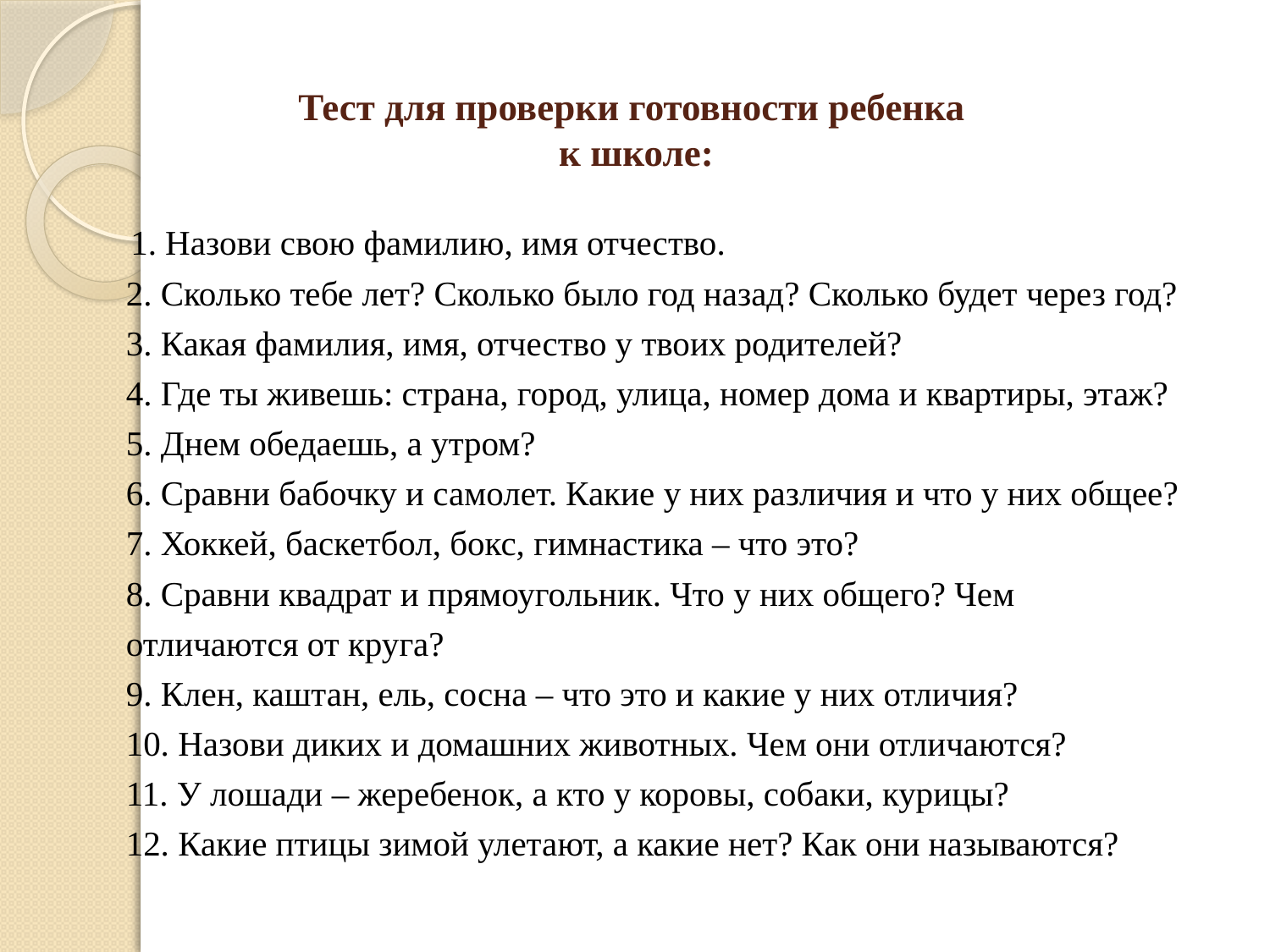

# Тест для проверки готовности ребенка к школе:
     1. Назови свою фамилию, имя отчество.
2. Сколько тебе лет? Сколько было год назад? Сколько будет через год?
3. Какая фамилия, имя, отчество у твоих родителей?
4. Где ты живешь: страна, город, улица, номер дома и квартиры, этаж?
5. Днем обедаешь, а утром?
6. Сравни бабочку и самолет. Какие у них различия и что у них общее?
7. Хоккей, баскетбол, бокс, гимнастика – что это?
8. Сравни квадрат и прямоугольник. Что у них общего? Чем отличаются от круга?
9. Клен, каштан, ель, сосна – что это и какие у них отличия?
10. Назови диких и домашних животных. Чем они отличаются?
11. У лошади – жеребенок, а кто у коровы, собаки, курицы?
12. Какие птицы зимой улетают, а какие нет? Как они называются?